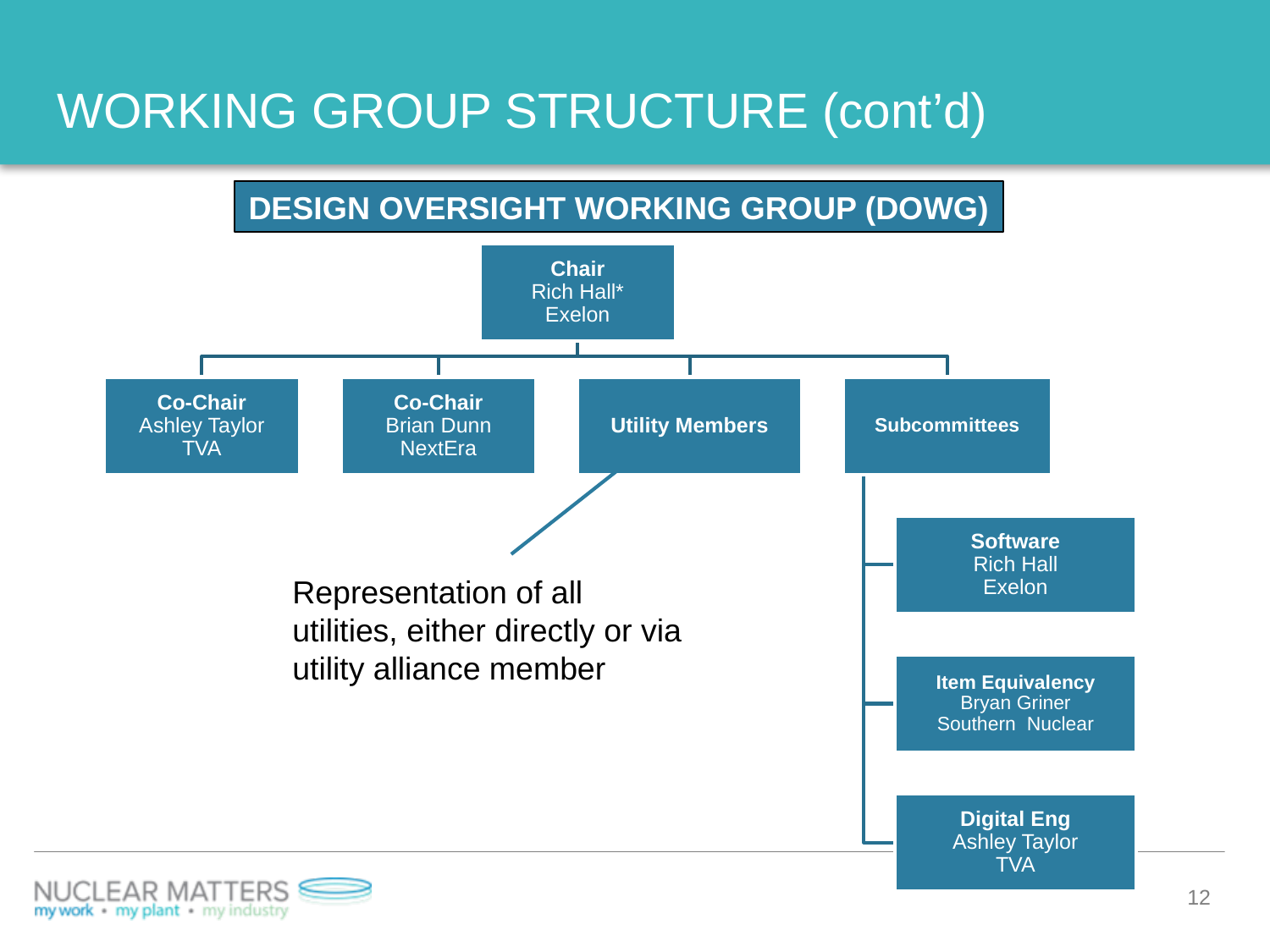

# WORKING GROUP STRUCTURE (cont’d)
DESIGN OVERSIGHT WORKING GROUP (DOWG)
Chair
Rich Hall*
Exelon
Co-Chair
Ashley Taylor
TVA
Co-Chair
Brian Dunn
NextEra
Utility Members
Subcommittees
Software
Rich Hall
Exelon
Item Equivalency
Bryan Griner
Southern  Nuclear
Digital Eng
Ashley Taylor
TVA
Representation of all utilities, either directly or via utility alliance member